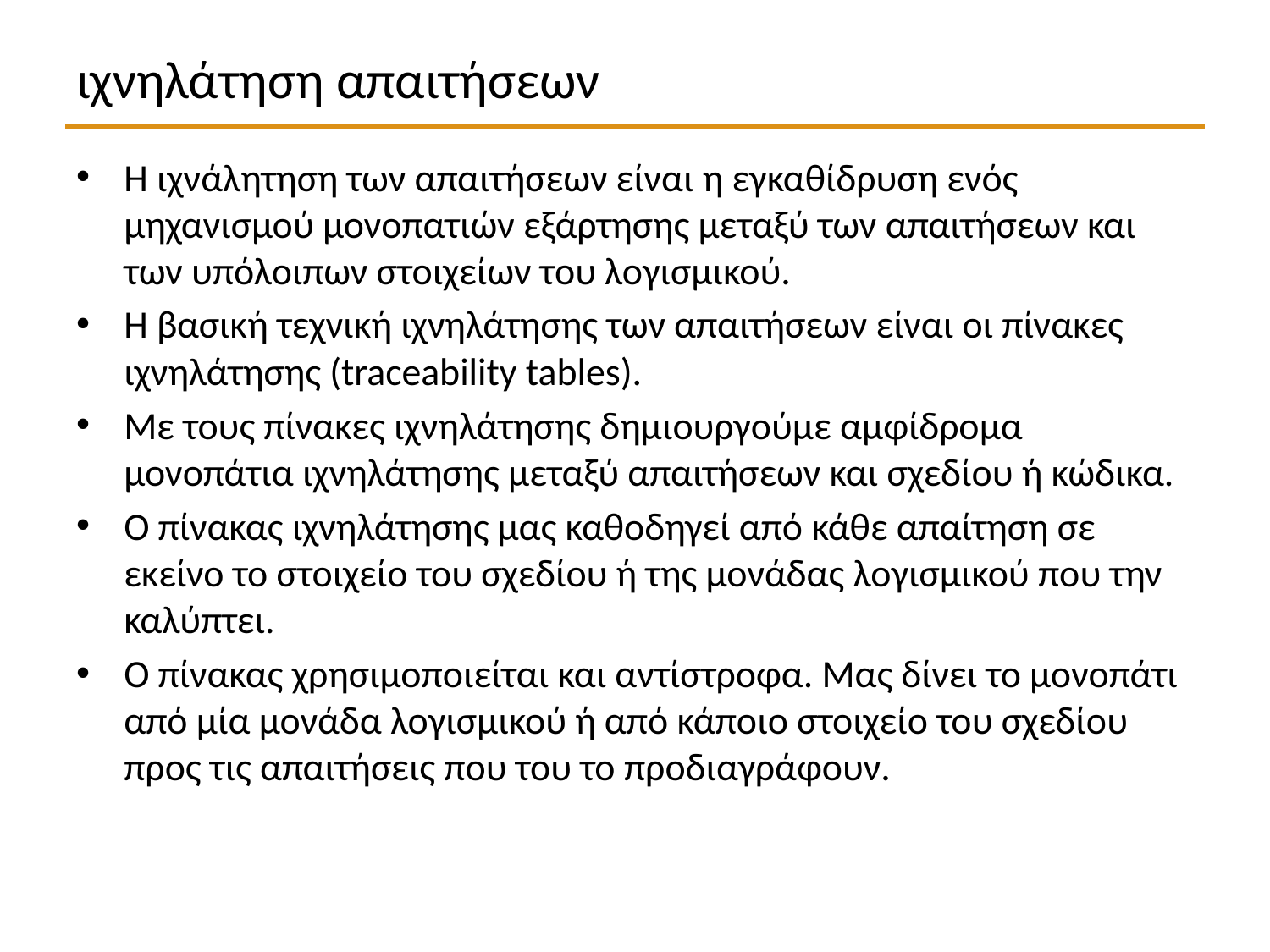

# ιχνηλάτηση απαιτήσεων
Η ιχνάλητηση των απαιτήσεων είναι η εγκαθίδρυση ενός μηχανισμού μονοπατιών εξάρτησης μεταξύ των απαιτήσεων και των υπόλοιπων στοιχείων του λογισμικού.
Η βασική τεχνική ιχνηλάτησης των απαιτήσεων είναι οι πίνακες ιχνηλάτησης (traceability tables).
Με τους πίνακες ιχνηλάτησης δημιουργούμε αμφίδρομα μονοπάτια ιχνηλάτησης μεταξύ απαιτήσεων και σχεδίου ή κώδικα.
Ο πίνακας ιχνηλάτησης μας καθοδηγεί από κάθε απαίτηση σε εκείνο το στοιχείο του σχεδίου ή της μονάδας λογισμικού που την καλύπτει.
Ο πίνακας χρησιμοποιείται και αντίστροφα. Μας δίνει το μονοπάτι από μία μονάδα λογισμικού ή από κάποιο στοιχείο του σχεδίου προς τις απαιτήσεις που του το προδιαγράφουν.